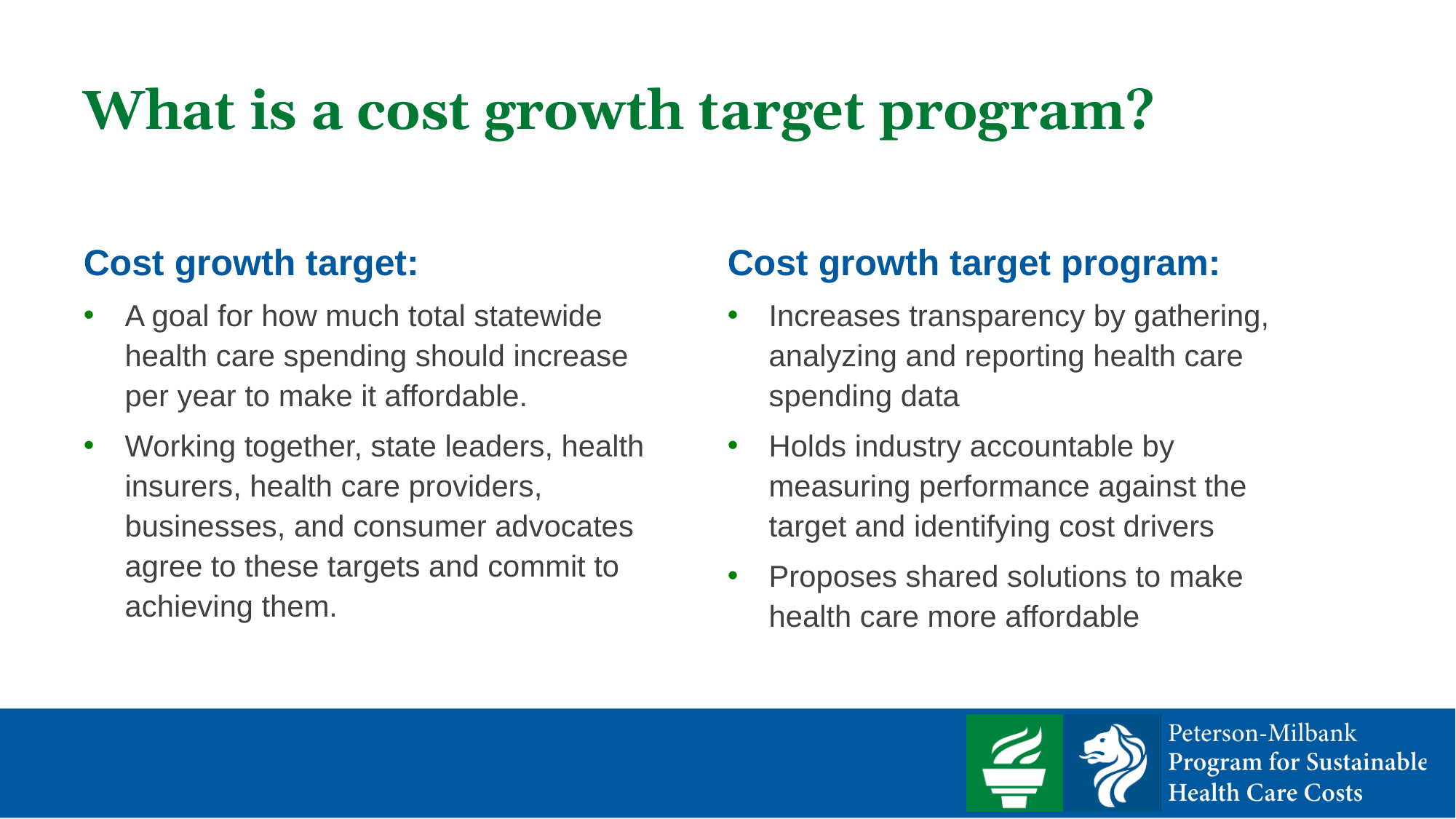

# What is a cost growth target program?
Cost growth target:
A goal for how much total statewide health care spending should increase per year to make it affordable.
Working together, state leaders, health insurers, health care providers, businesses, and consumer advocates agree to these targets and commit to achieving them.

Cost growth target program:
Increases transparency by gathering, analyzing and reporting health care spending data
Holds industry accountable by measuring performance against the target and identifying cost drivers
Proposes shared solutions to make health care more affordable